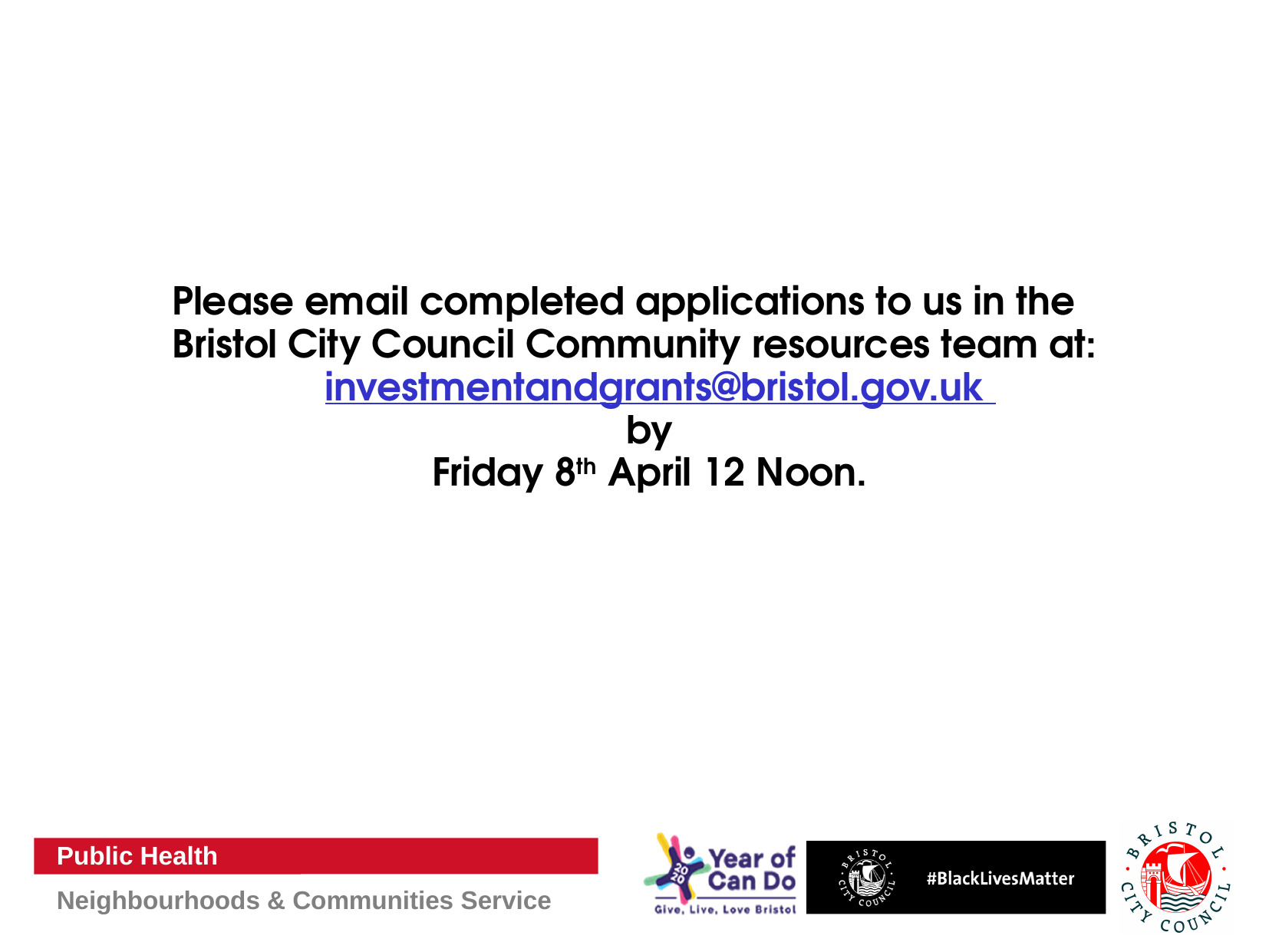

# Where to send completed applications
Please email completed applications to us in the Bristol City Council Community resources team at:
 investmentandgrants@bristol.gov.uk
by
Friday 8th April 12 Noon.